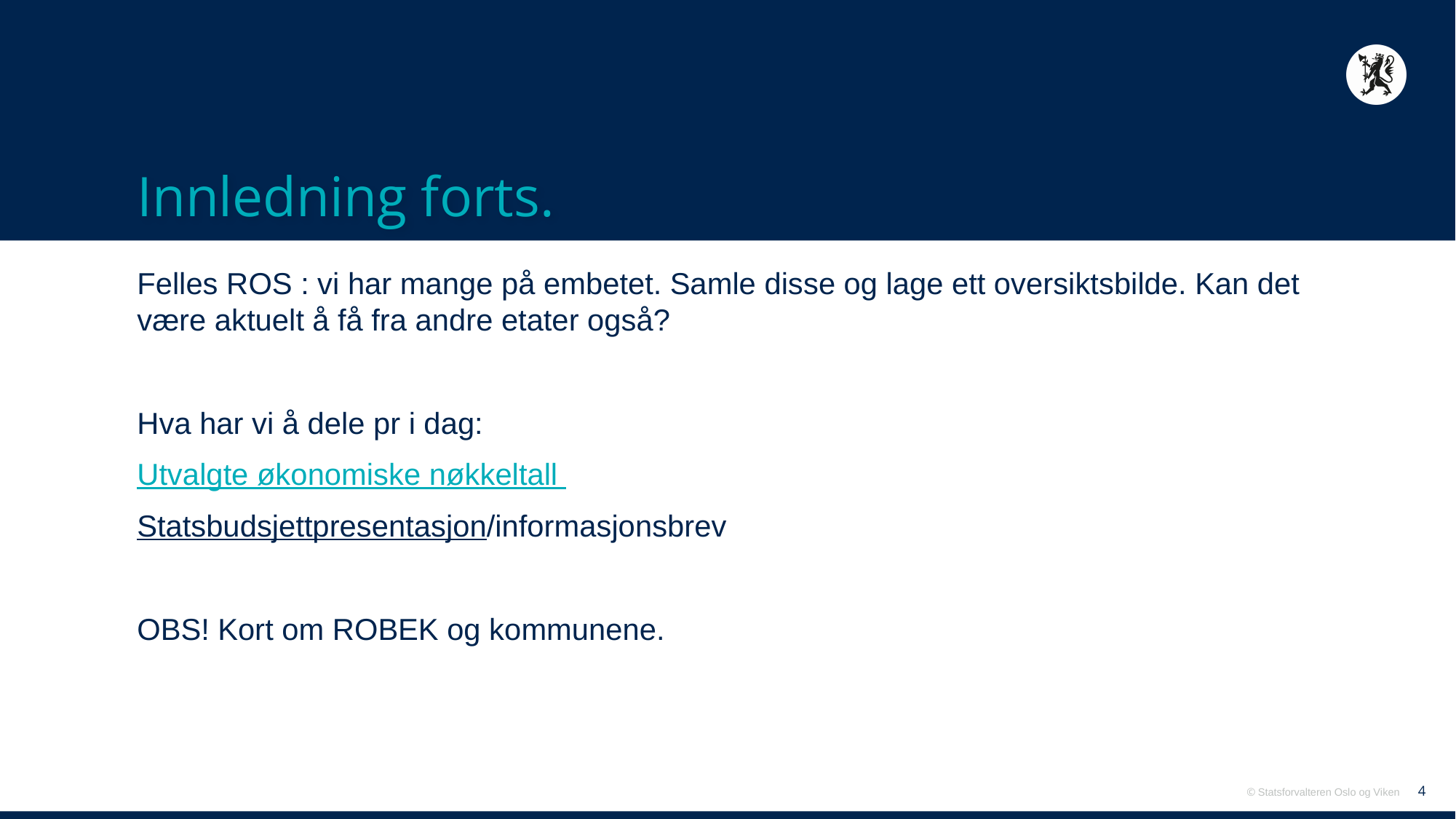

# Innledning forts.
Felles ROS : vi har mange på embetet. Samle disse og lage ett oversiktsbilde. Kan det være aktuelt å få fra andre etater også?

Hva har vi å dele pr i dag:
Utvalgte økonomiske nøkkeltall
Statsbudsjettpresentasjon/informasjonsbrev

OBS! Kort om ROBEK og kommunene.